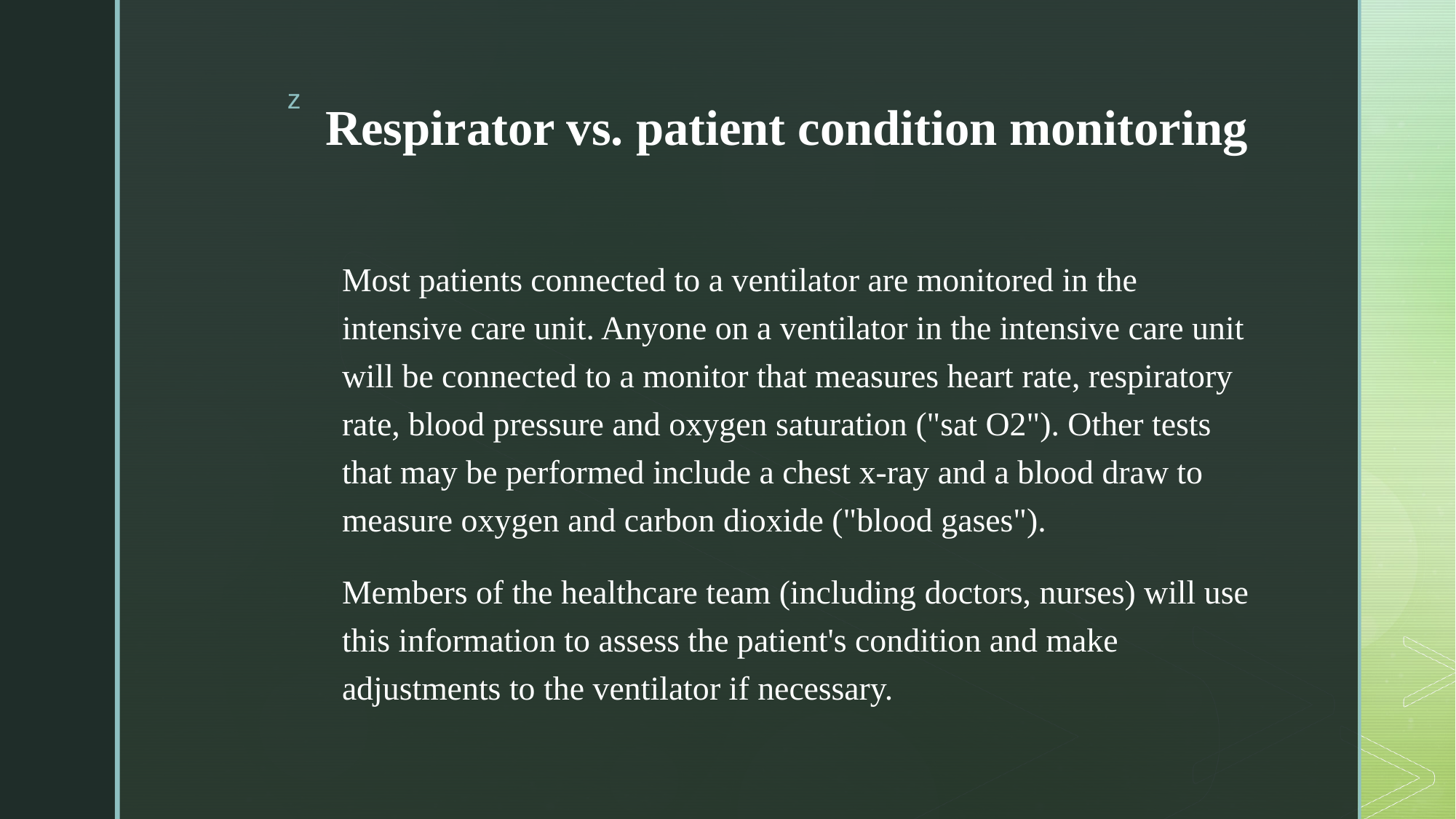

# Respirator vs. patient condition monitoring
Most patients connected to a ventilator are monitored in the intensive care unit. Anyone on a ventilator in the intensive care unit will be connected to a monitor that measures heart rate, respiratory rate, blood pressure and oxygen saturation ("sat O2"). Other tests that may be performed include a chest x-ray and a blood draw to measure oxygen and carbon dioxide ("blood gases").
Members of the healthcare team (including doctors, nurses) will use this information to assess the patient's condition and make adjustments to the ventilator if necessary.